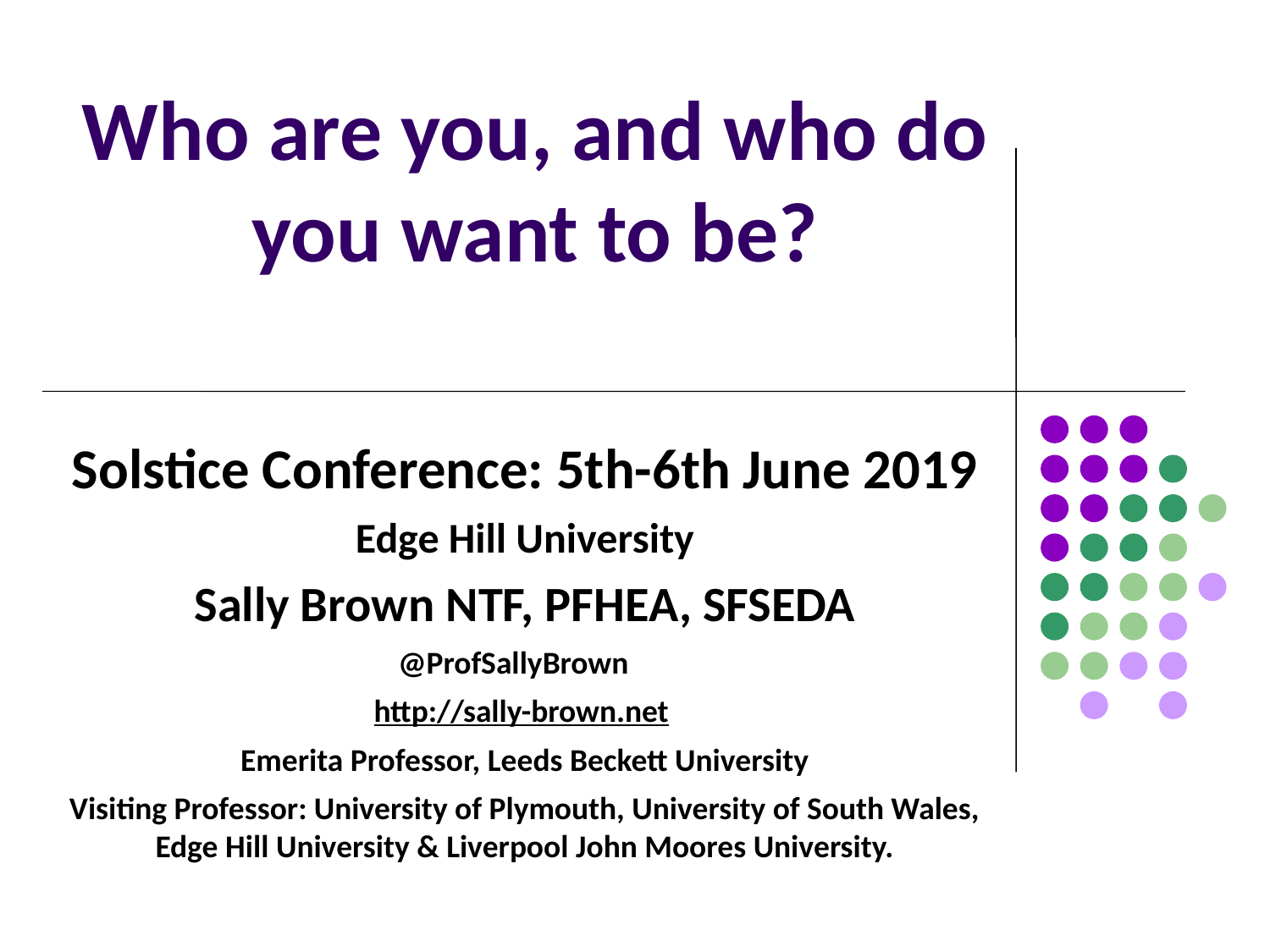

# Who are you, and who do you want to be?
Solstice Conference: 5th-6th June 2019
Edge Hill University
Sally Brown NTF, PFHEA, SFSEDA
@ProfSallyBrown
http://sally-brown.net
Emerita Professor, Leeds Beckett University
Visiting Professor: University of Plymouth, University of South Wales, Edge Hill University & Liverpool John Moores University.